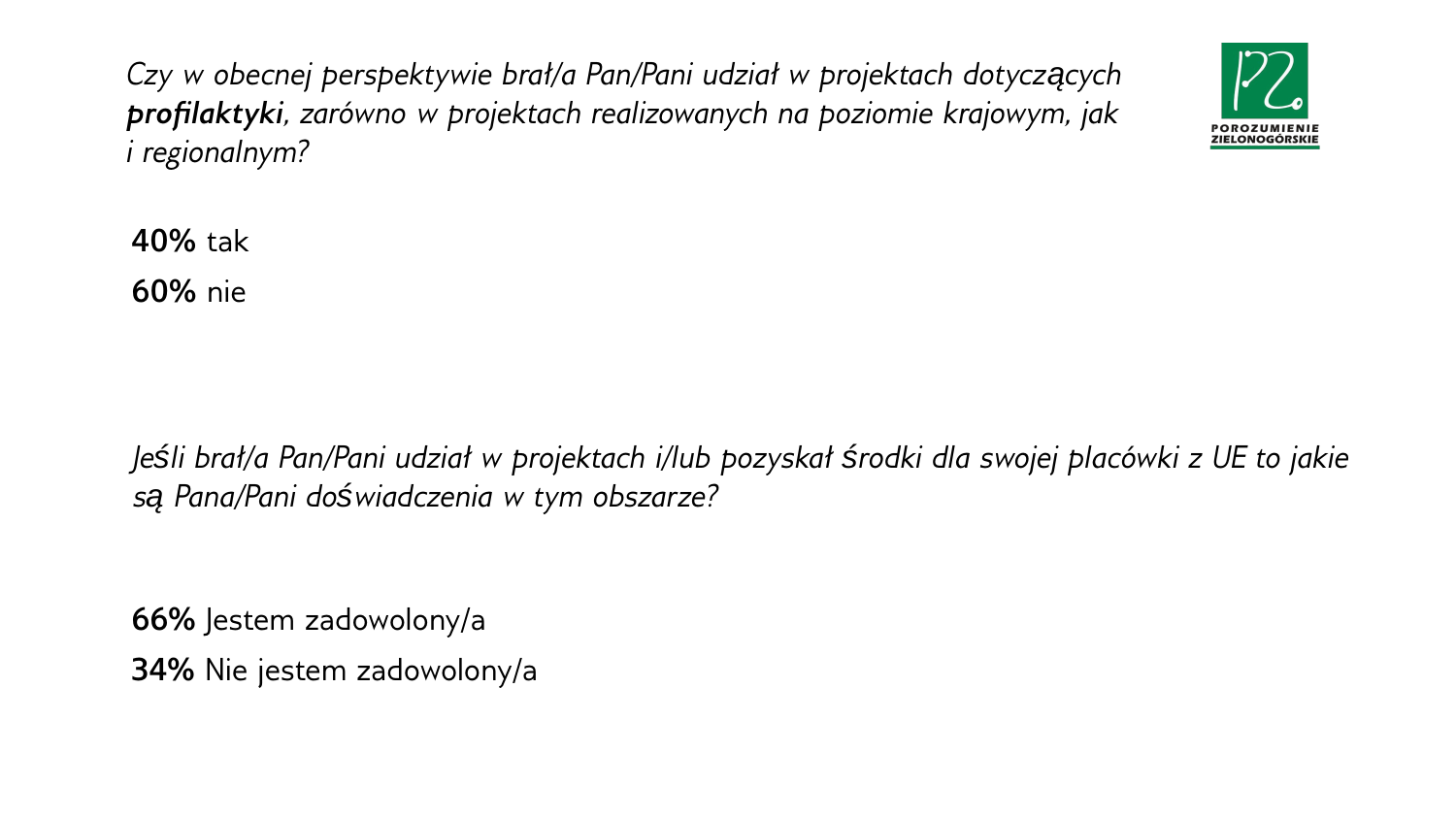

# Czy w obecnej perspektywie brał/a Pan/Pani udział w projektach dotyczących profilaktyki, zarówno w projektach realizowanych na poziomie krajowym, jak i regionalnym?
40% tak
60% nie

Jeśli brał/a Pan/Pani udział w projektach i/lub pozyskał środki dla swojej placówki z UE to jakie są Pana/Pani doświadczenia w tym obszarze?
66% Jestem zadowolony/a
34% Nie jestem zadowolony/a